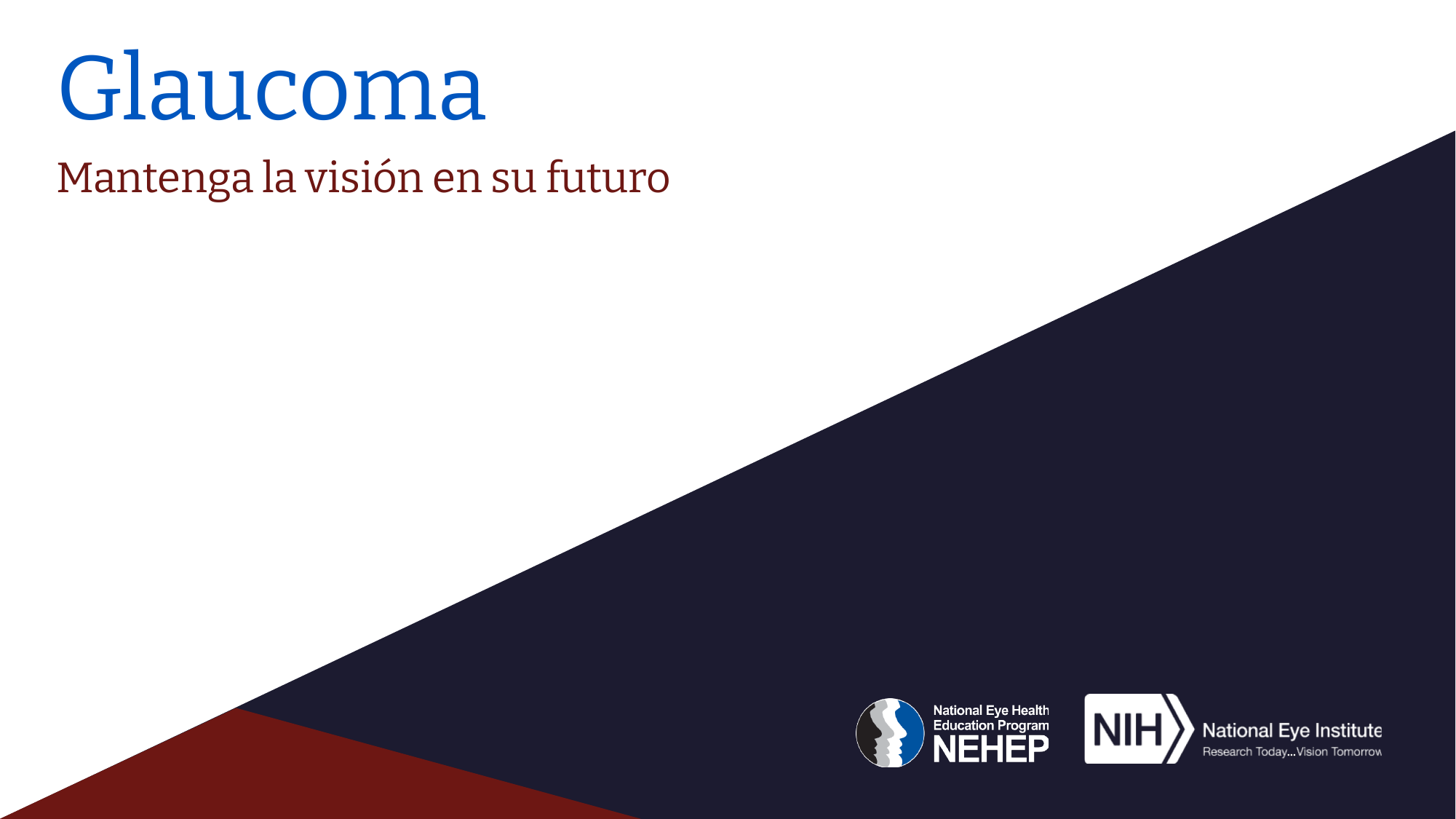

# Glaucoma
Mantenga la visión en su futuro